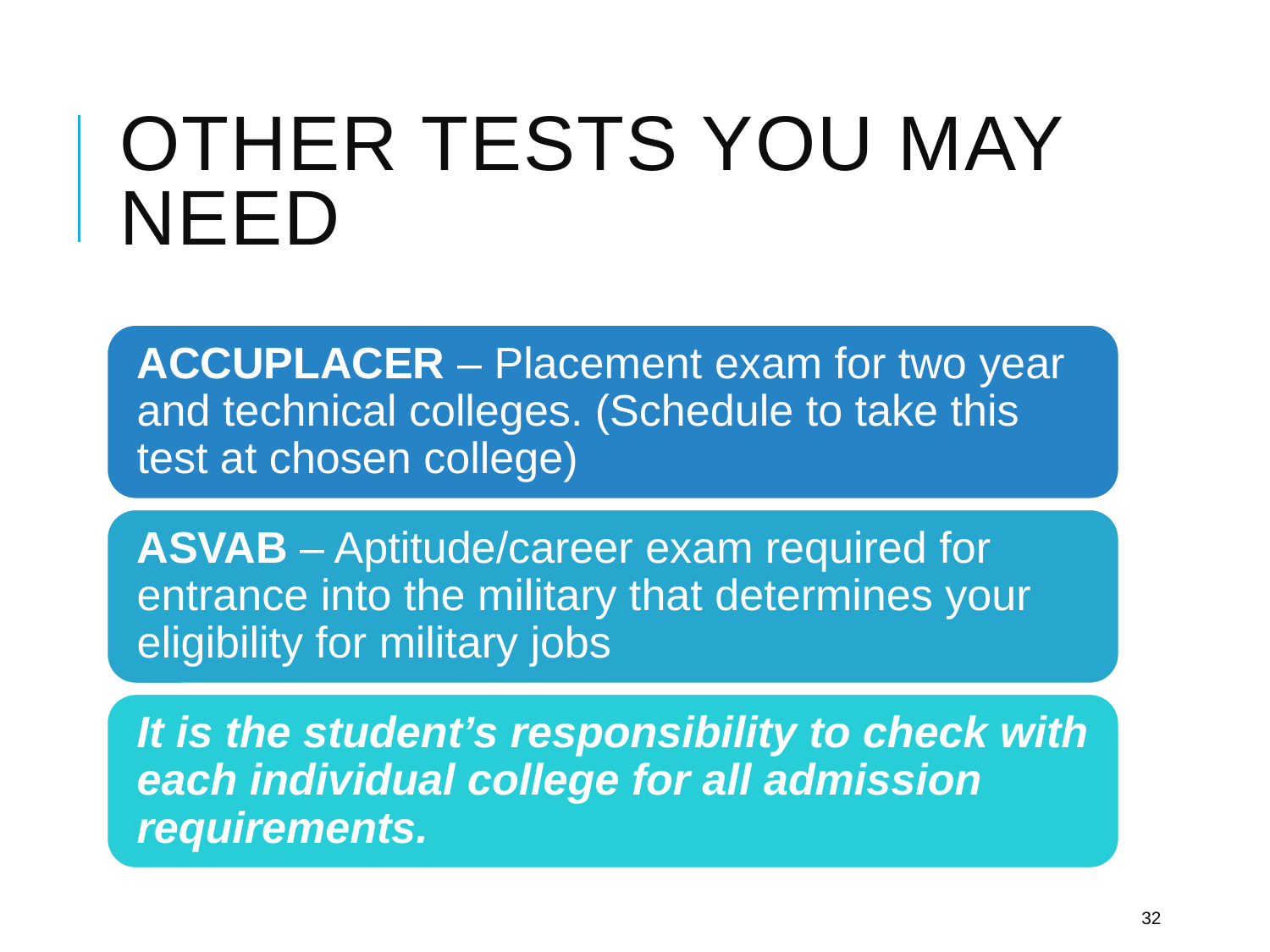

# Other tests you may need
ACCUPLACER – Placement exam for two year and technical colleges. (Schedule to take this test at chosen college)
ASVAB – Aptitude/career exam required for entrance into the military that determines your eligibility for military jobs
It is the student’s responsibility to check with each individual college for all admission requirements.

32